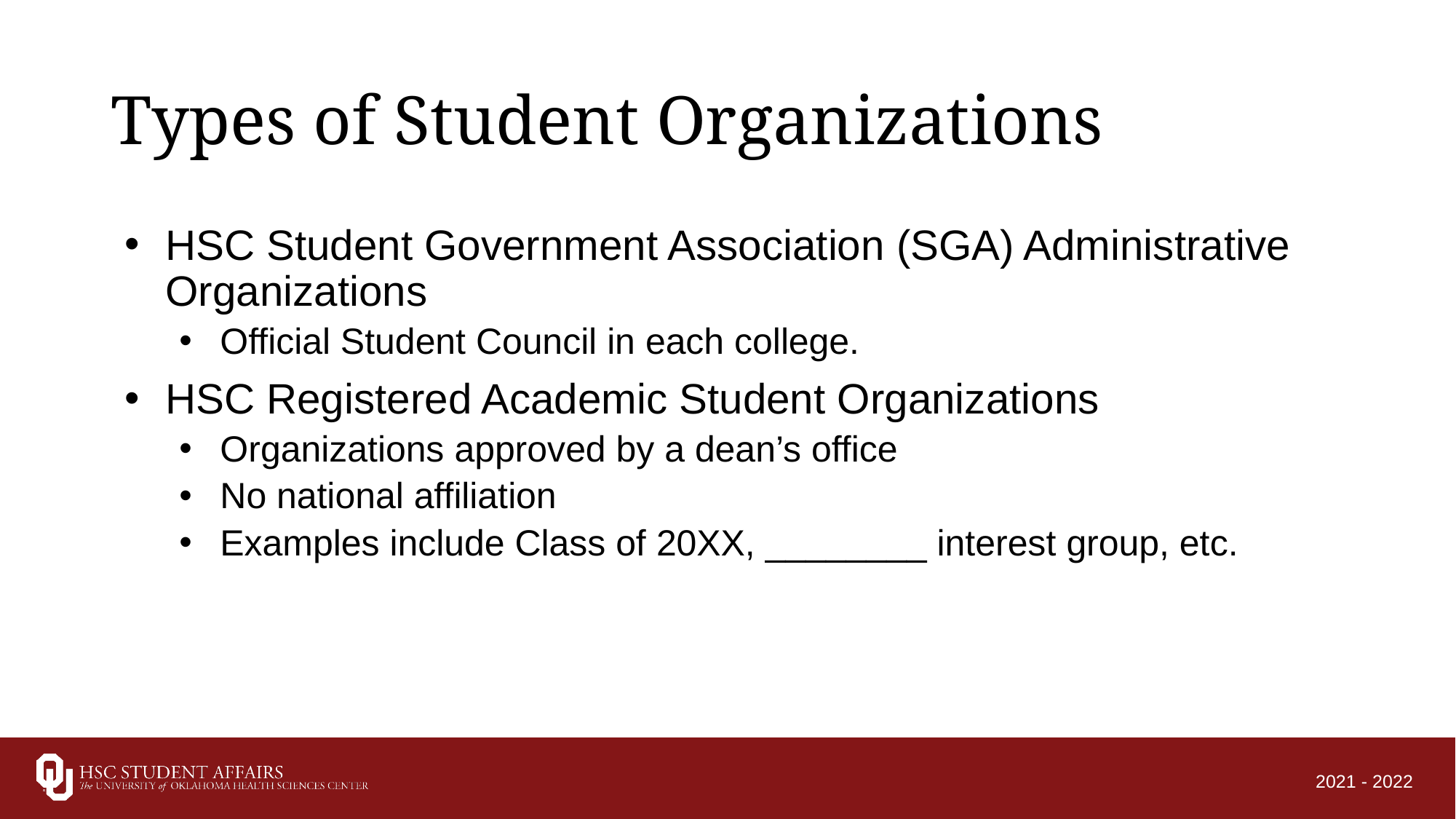

# Types of Student Organizations
HSC Student Government Association (SGA) Administrative Organizations
Official Student Council in each college.
HSC Registered Academic Student Organizations
Organizations approved by a dean’s office
No national affiliation
Examples include Class of 20XX, ________ interest group, etc.